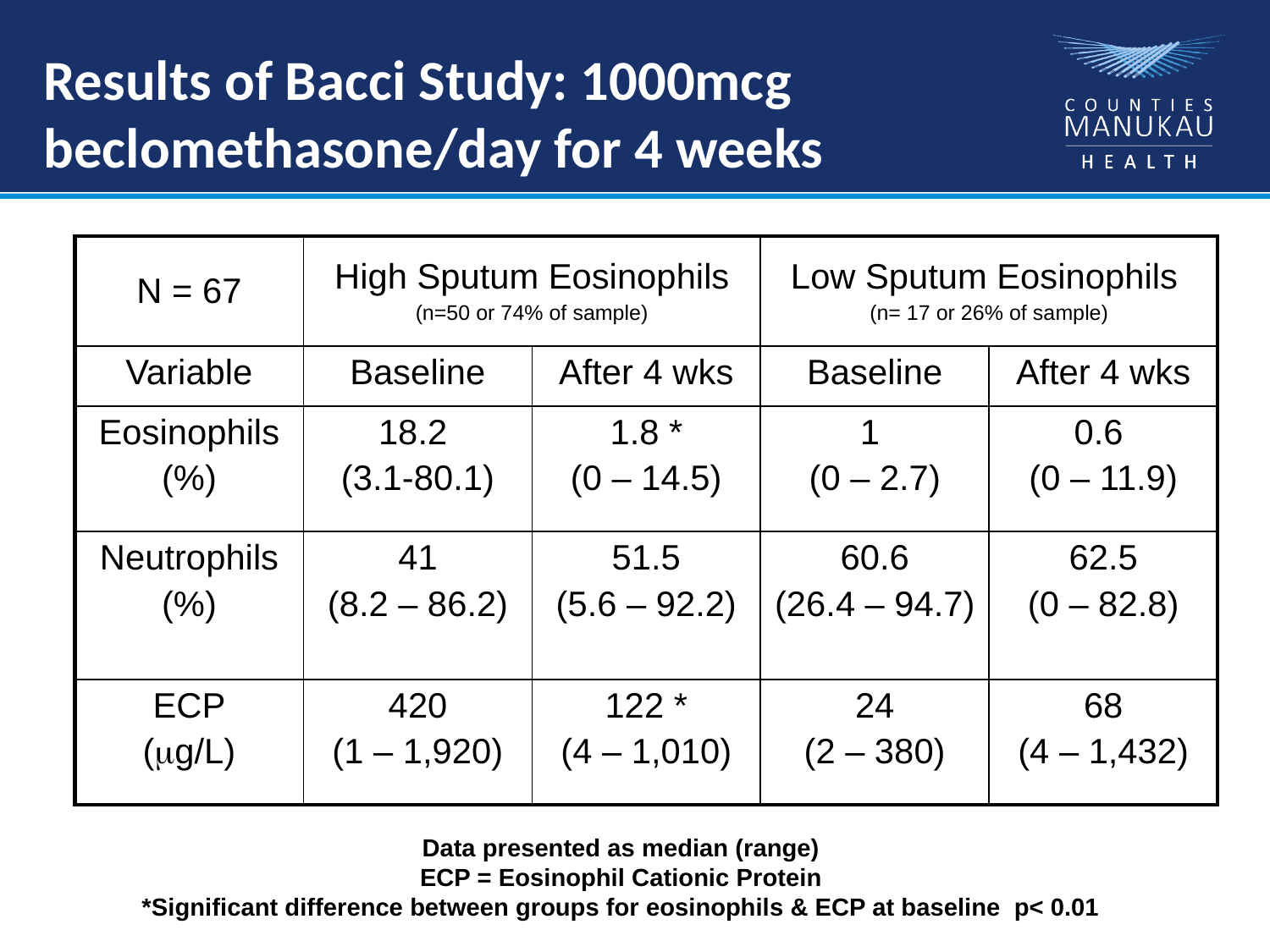

Results of Bacci Study: 1000mcg beclomethasone/day for 4 weeks
| N = 67 | High Sputum Eosinophils (n=50 or 74% of sample) |  | Low Sputum Eosinophils (n= 17 or 26% of sample) |  |
| --- | --- | --- | --- | --- |
| Variable | Baseline | After 4 wks | Baseline | After 4 wks |
| Eosinophils (%) | 18.2 (3.1-80.1) | 1.8 \* (0 – 14.5) | 1 (0 – 2.7) | 0.6 (0 – 11.9) |
| Neutrophils (%) | 41 (8.2 – 86.2) | 51.5 (5.6 – 92.2) | 60.6 (26.4 – 94.7) | 62.5 (0 – 82.8) |
| ECP (μg/L) | 420 (1 – 1,920) | 122 \* (4 – 1,010) | 24 (2 – 380) | 68 (4 – 1,432) |
Data presented as median (range)
ECP = Eosinophil Cationic Protein
*Significant difference between groups for eosinophils & ECP at baseline  p< 0.01